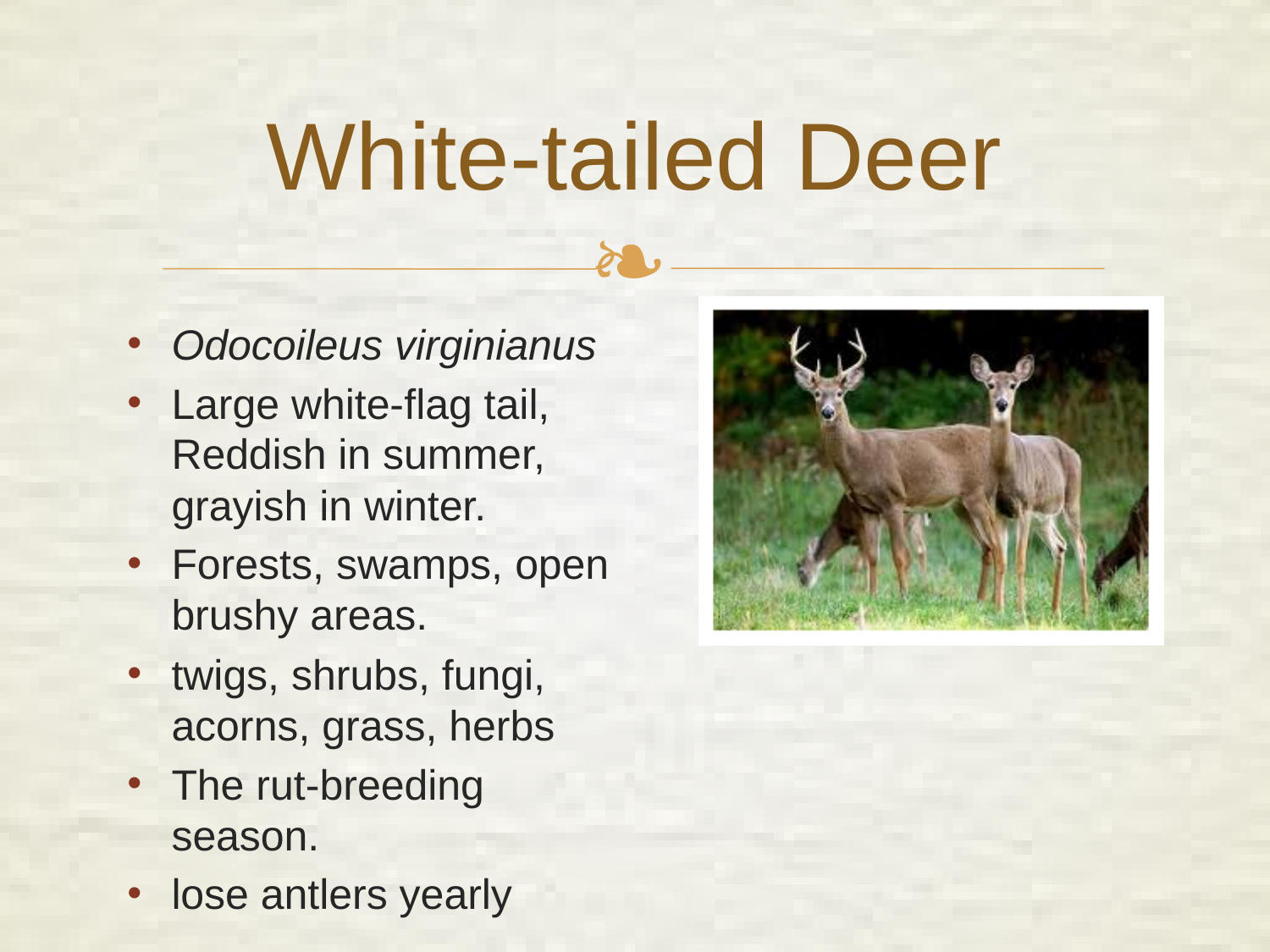

# White-tailed Deer

Odocoileus virginianus
Large white-flag tail, Reddish in summer, grayish in winter.
Forests, swamps, open brushy areas.
twigs, shrubs, fungi, acorns, grass, herbs
The rut-breeding season.
lose antlers yearly